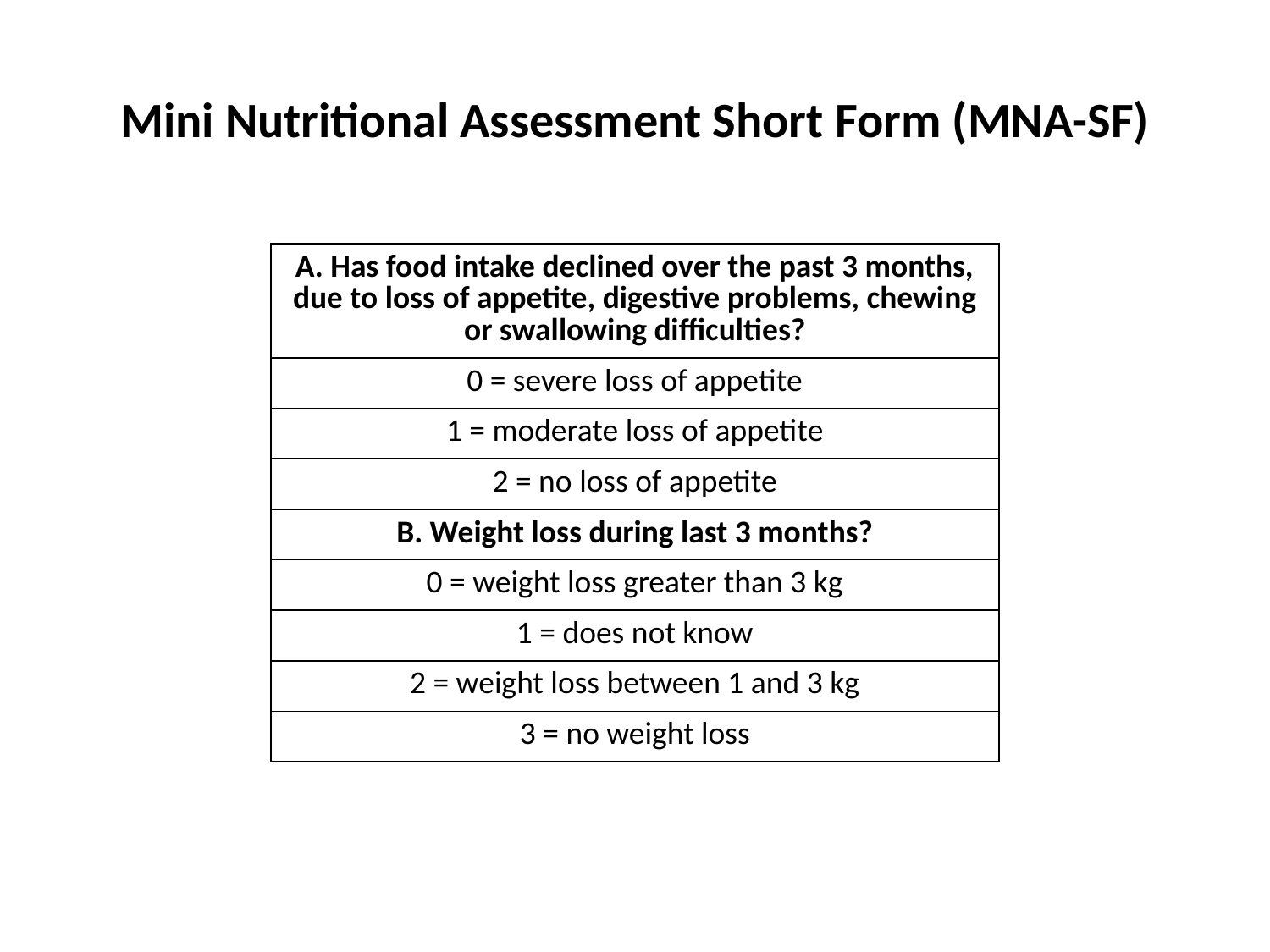

# Mini Nutritional Assessment Short Form (MNA-SF)
| A. Has food intake declined over the past 3 months, due to loss of appetite, digestive problems, chewing or swallowing difficulties? |
| --- |
| 0 = severe loss of appetite |
| 1 = moderate loss of appetite |
| 2 = no loss of appetite |
| B. Weight loss during last 3 months? |
| 0 = weight loss greater than 3 kg |
| 1 = does not know |
| 2 = weight loss between 1 and 3 kg |
| 3 = no weight loss |